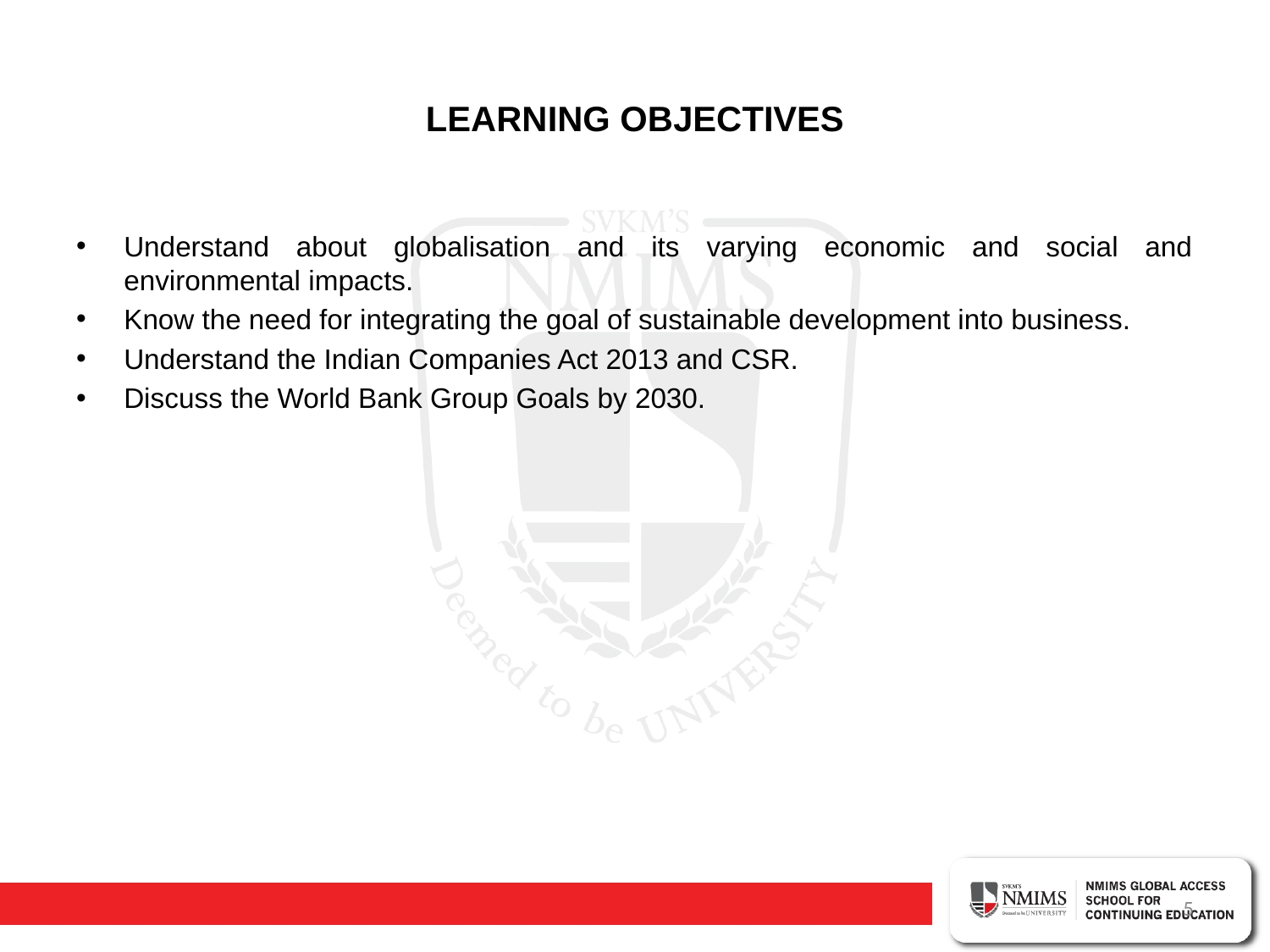

# LEARNING OBJECTIVES
Understand about globalisation and its varying economic and social and environmental impacts.
Know the need for integrating the goal of sustainable development into business.
Understand the Indian Companies Act 2013 and CSR.
Discuss the World Bank Group Goals by 2030.
5